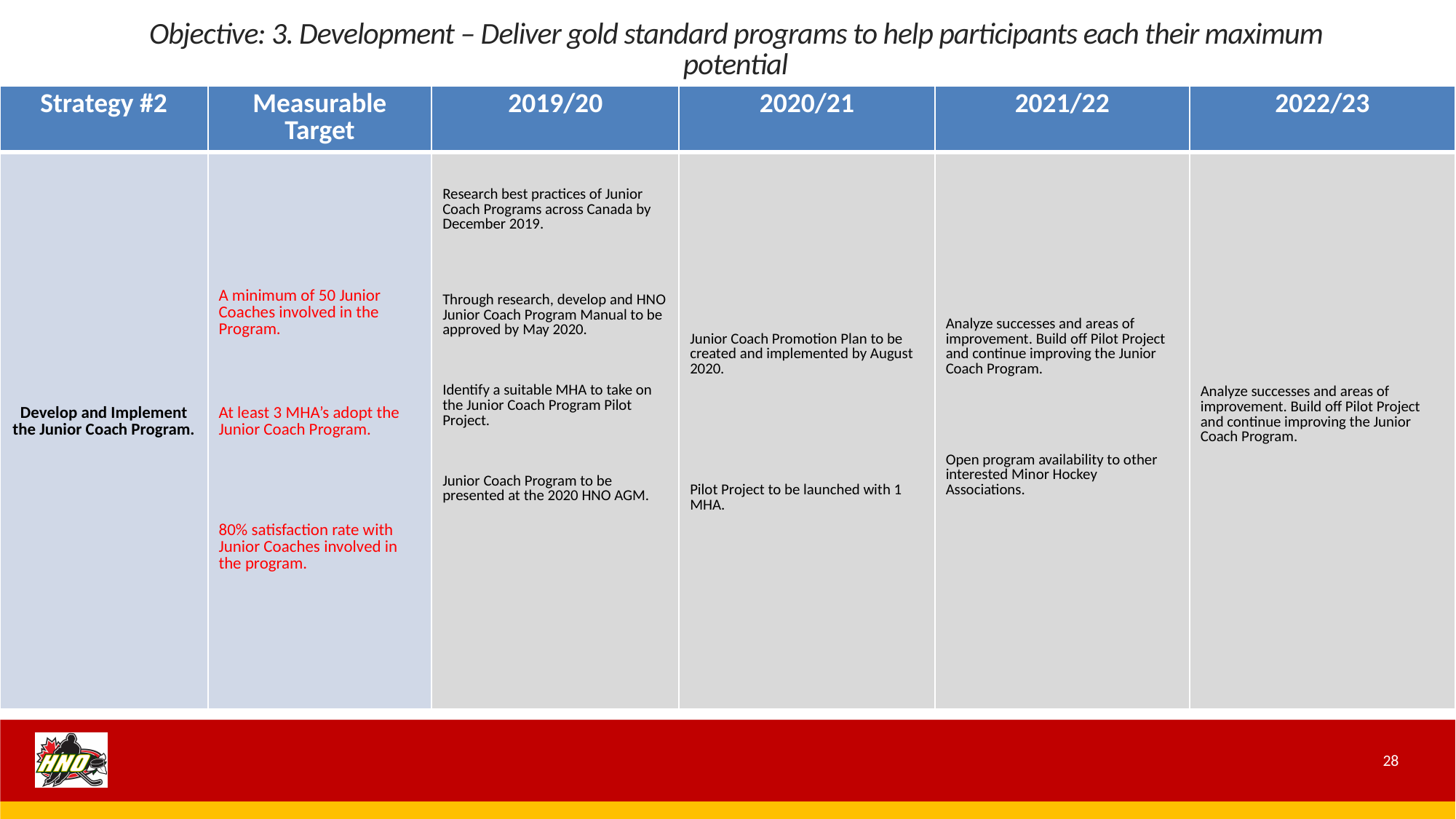

Objective: 3. Development – Deliver gold standard programs to help participants each their maximum potential
| Strategy #2 | Measurable Target | 2019/20 | 2020/21 | 2021/22 | 2022/23 |
| --- | --- | --- | --- | --- | --- |
| Develop and Implement the Junior Coach Program. | A minimum of 50 Junior Coaches involved in the Program. At least 3 MHA’s adopt the Junior Coach Program. 80% satisfaction rate with Junior Coaches involved in the program. | Research best practices of Junior Coach Programs across Canada by December 2019. Through research, develop and HNO Junior Coach Program Manual to be approved by May 2020. Identify a suitable MHA to take on the Junior Coach Program Pilot Project. Junior Coach Program to be presented at the 2020 HNO AGM. | Junior Coach Promotion Plan to be created and implemented by August 2020. Pilot Project to be launched with 1 MHA. | Analyze successes and areas of improvement. Build off Pilot Project and continue improving the Junior Coach Program. Open program availability to other interested Minor Hockey Associations. | Analyze successes and areas of improvement. Build off Pilot Project and continue improving the Junior Coach Program. |
28